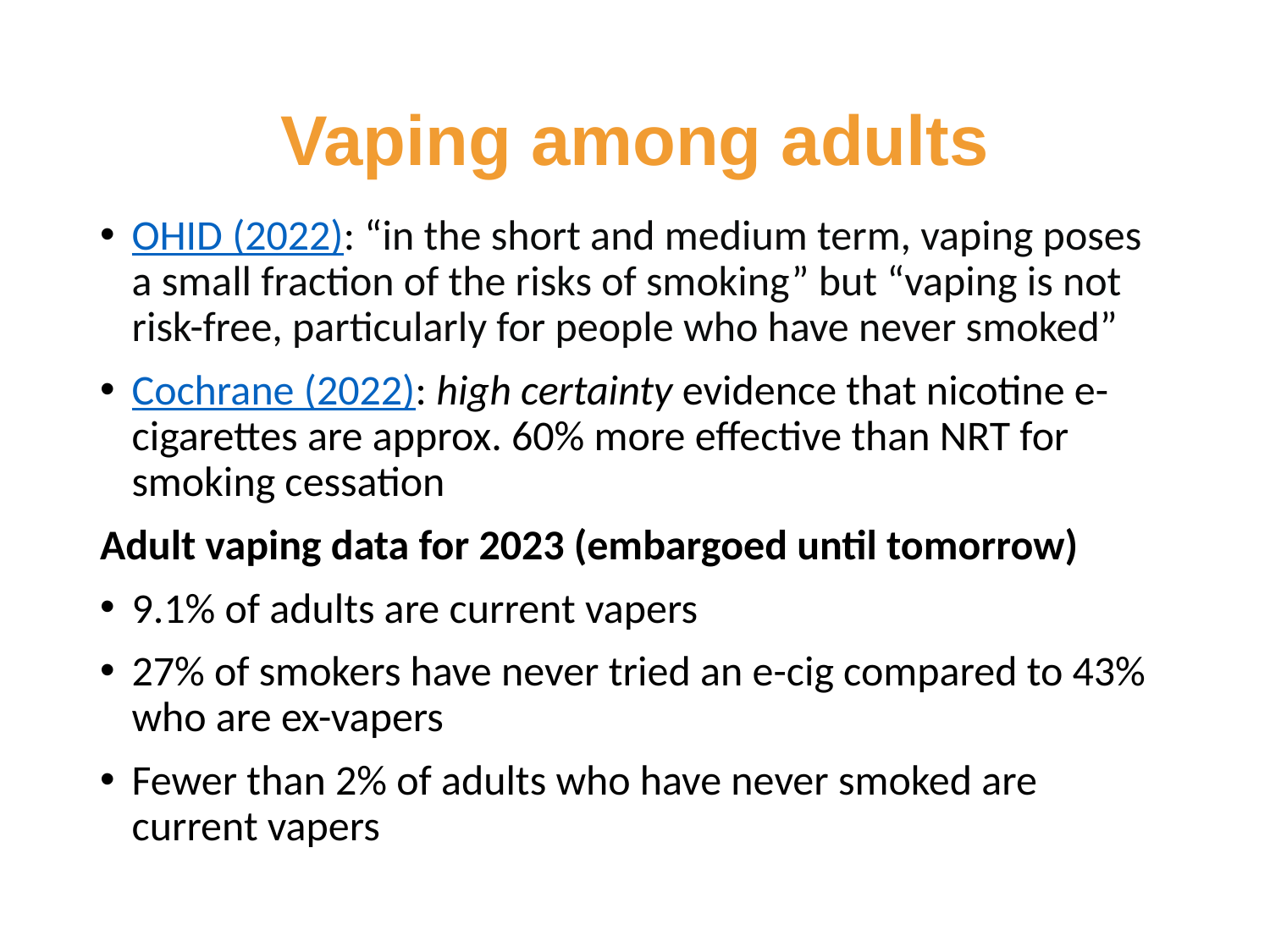

# Vaping among adults
OHID (2022): “in the short and medium term, vaping poses a small fraction of the risks of smoking” but “vaping is not risk-free, particularly for people who have never smoked”
Cochrane (2022): high certainty evidence that nicotine e-cigarettes are approx. 60% more effective than NRT for smoking cessation
Adult vaping data for 2023 (embargoed until tomorrow)
9.1% of adults are current vapers
27% of smokers have never tried an e-cig compared to 43% who are ex-vapers
Fewer than 2% of adults who have never smoked are current vapers